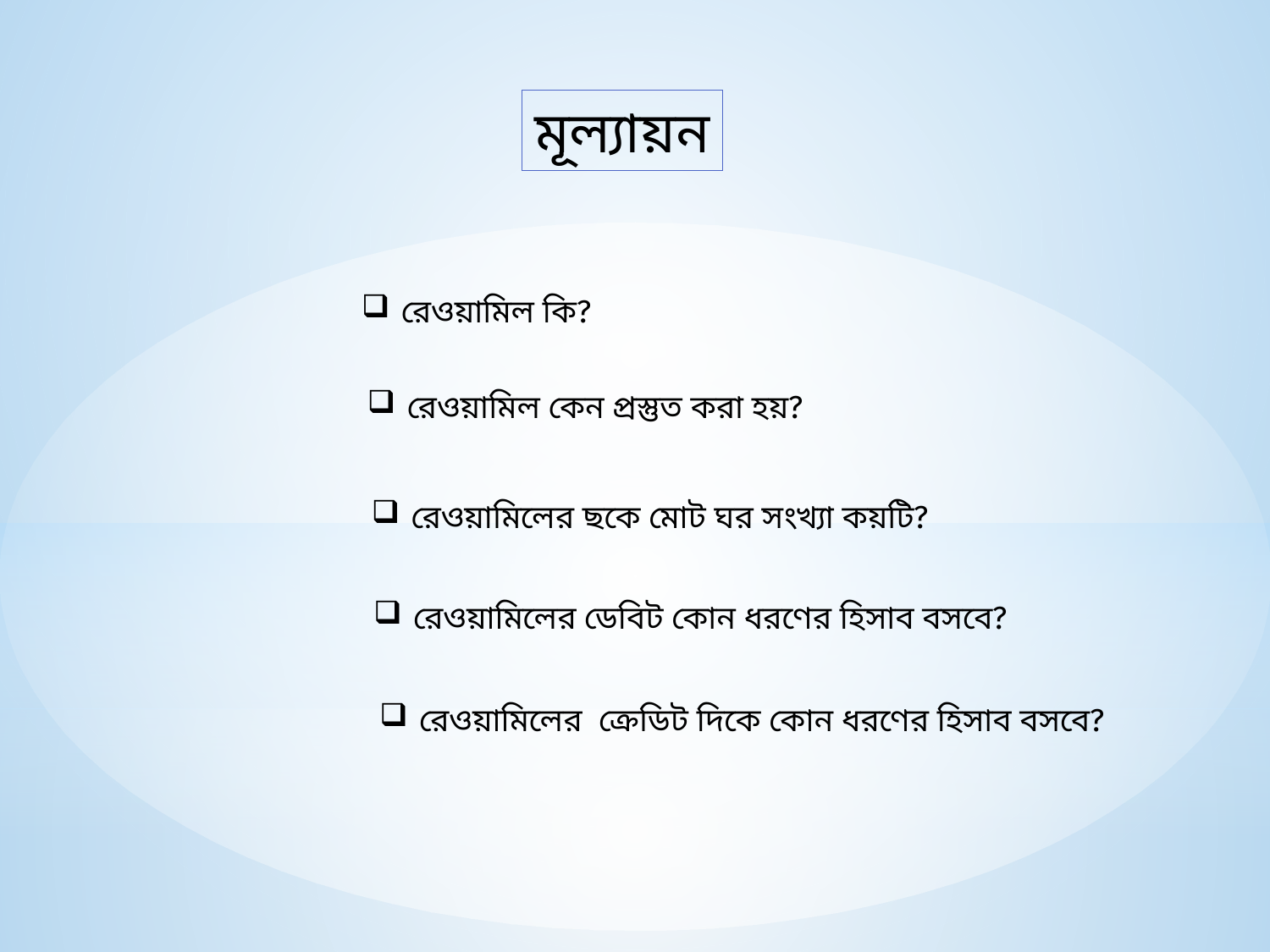

মূল্যায়ন
রেওয়ামিল কি?
রেওয়ামিল কেন প্রস্তুত করা হয়?
রেওয়ামিলের ছকে মোট ঘর সংখ্যা কয়টি?
রেওয়ামিলের ডেবিট কোন ধরণের হিসাব বসবে?
রেওয়ামিলের  ক্রেডিট দিকে কোন ধরণের হিসাব বসবে?